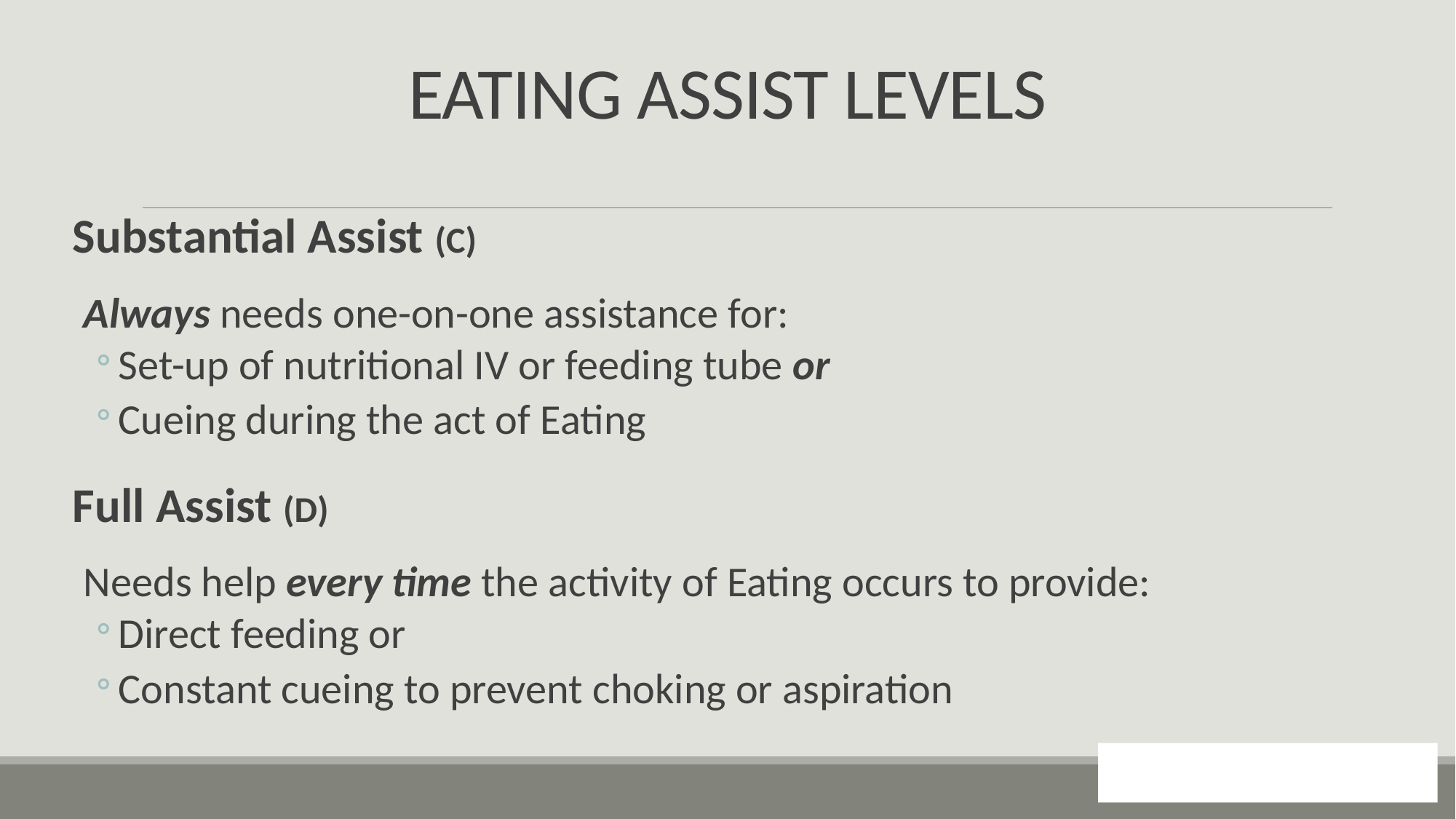

# EATING ASSIST LEVELS
Substantial Assist (C)
Always needs one-on-one assistance for:
Set-up of nutritional IV or feeding tube or
Cueing during the act of Eating
Full Assist (D)
Needs help every time the activity of Eating occurs to provide:
Direct feeding or
Constant cueing to prevent choking or aspiration
45